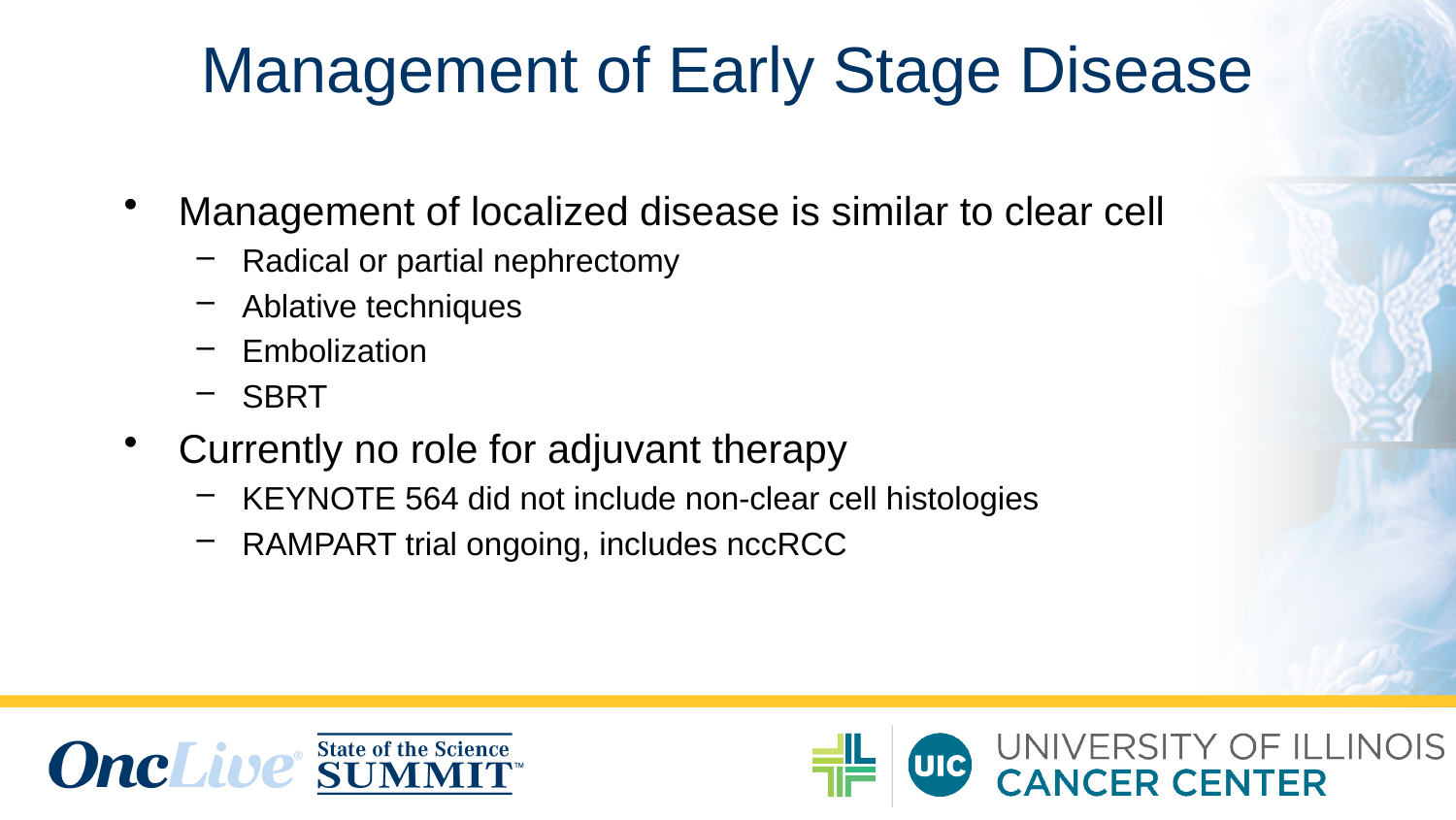

# Management of Early Stage Disease
Management of localized disease is similar to clear cell
Radical or partial nephrectomy
Ablative techniques
Embolization
SBRT
Currently no role for adjuvant therapy
KEYNOTE 564 did not include non-clear cell histologies
RAMPART trial ongoing, includes nccRCC